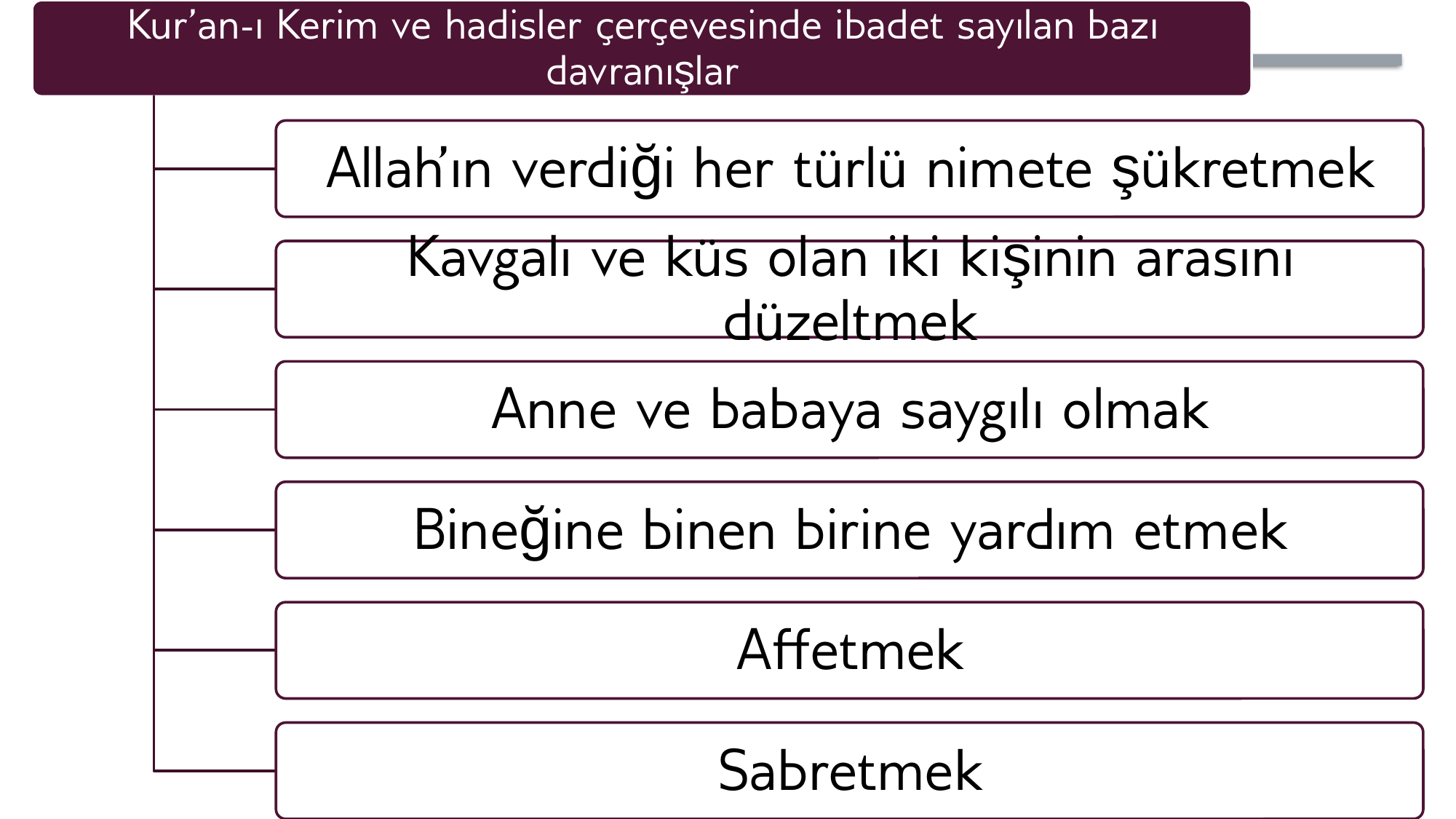

Kur’an-ı Kerim ve hadisler çerçevesinde ibadet sayılan bazı davranışlar
Allah’ın verdiği her türlü nimete şükretmek
Kavgalı ve küs olan iki kişinin arasını düzeltmek
Anne ve babaya saygılı olmak
Bineğine binen birine yardım etmek
Affetmek
Sabretmek